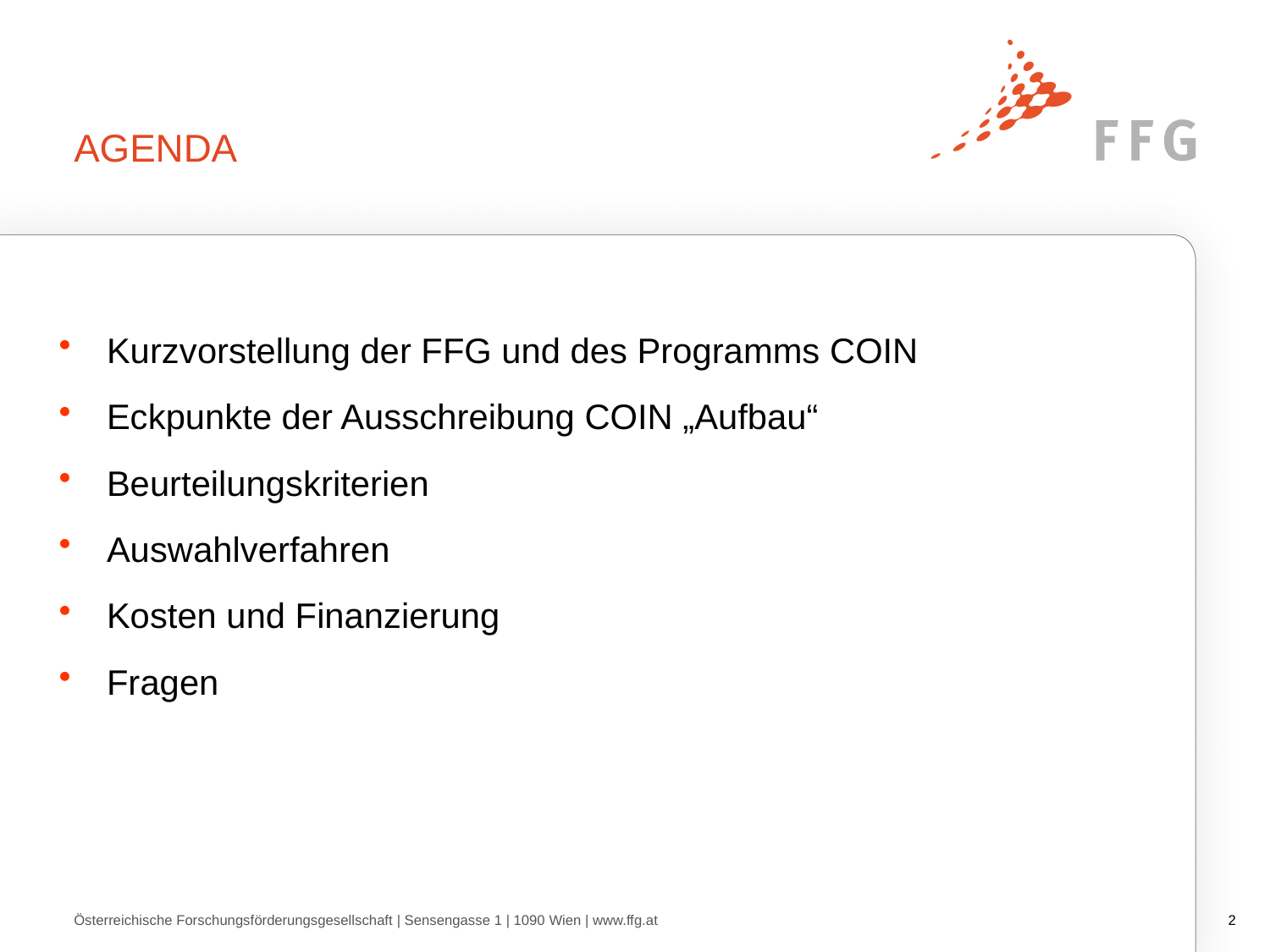

# Agenda

Kurzvorstellung der FFG und des Programms COIN
Eckpunkte der Ausschreibung COIN „Aufbau“
Beurteilungskriterien
Auswahlverfahren
Kosten und Finanzierung
Fragen

Österreichische Forschungsförderungsgesellschaft | Sensengasse 1 | 1090 Wien | www.ffg.at
2